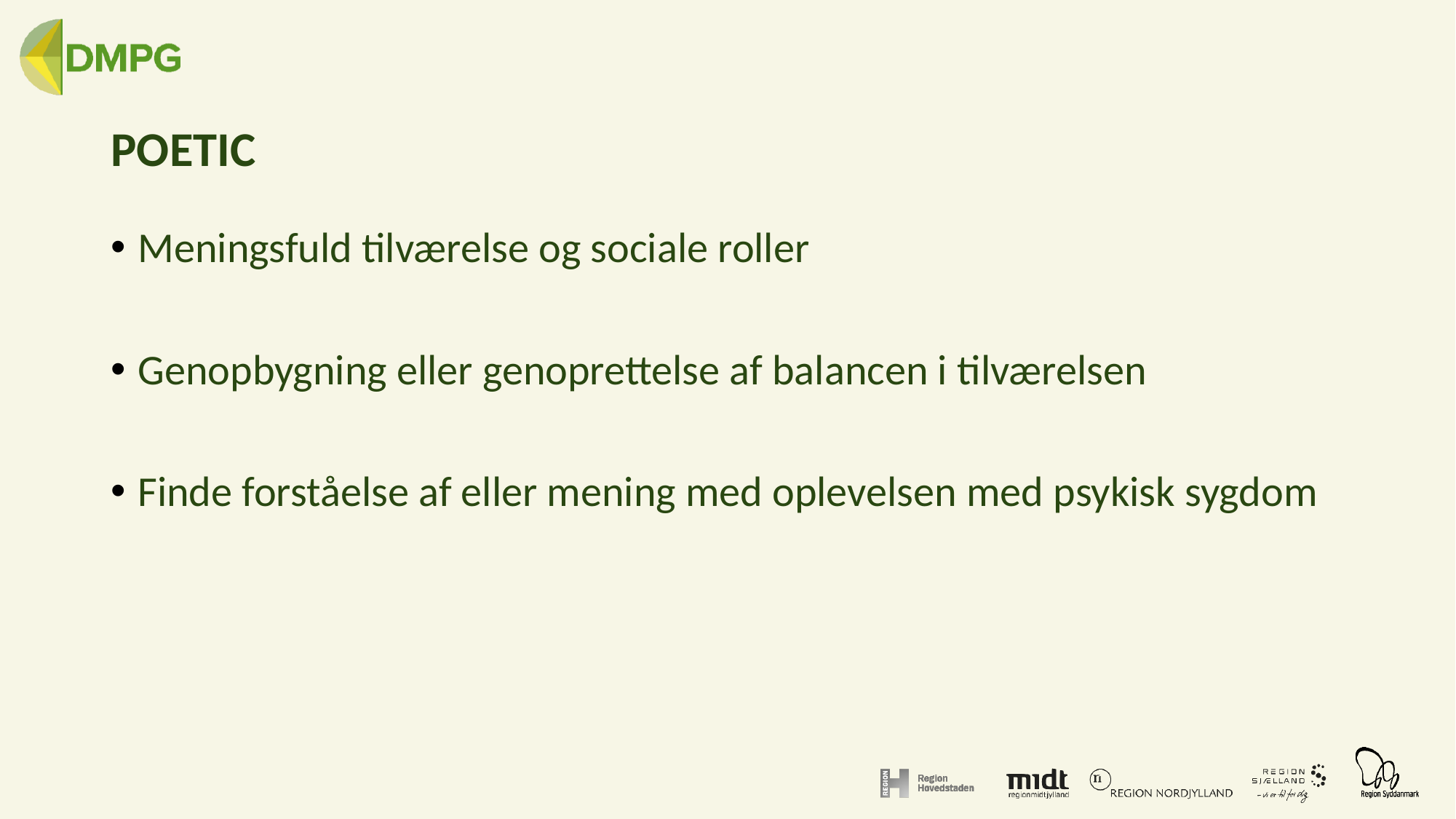

POETIC
Meningsfuld tilværelse og sociale roller

Genopbygning eller genoprettelse af balancen i tilværelsen

Finde forståelse af eller mening med oplevelsen med ​​psykisk sygdom